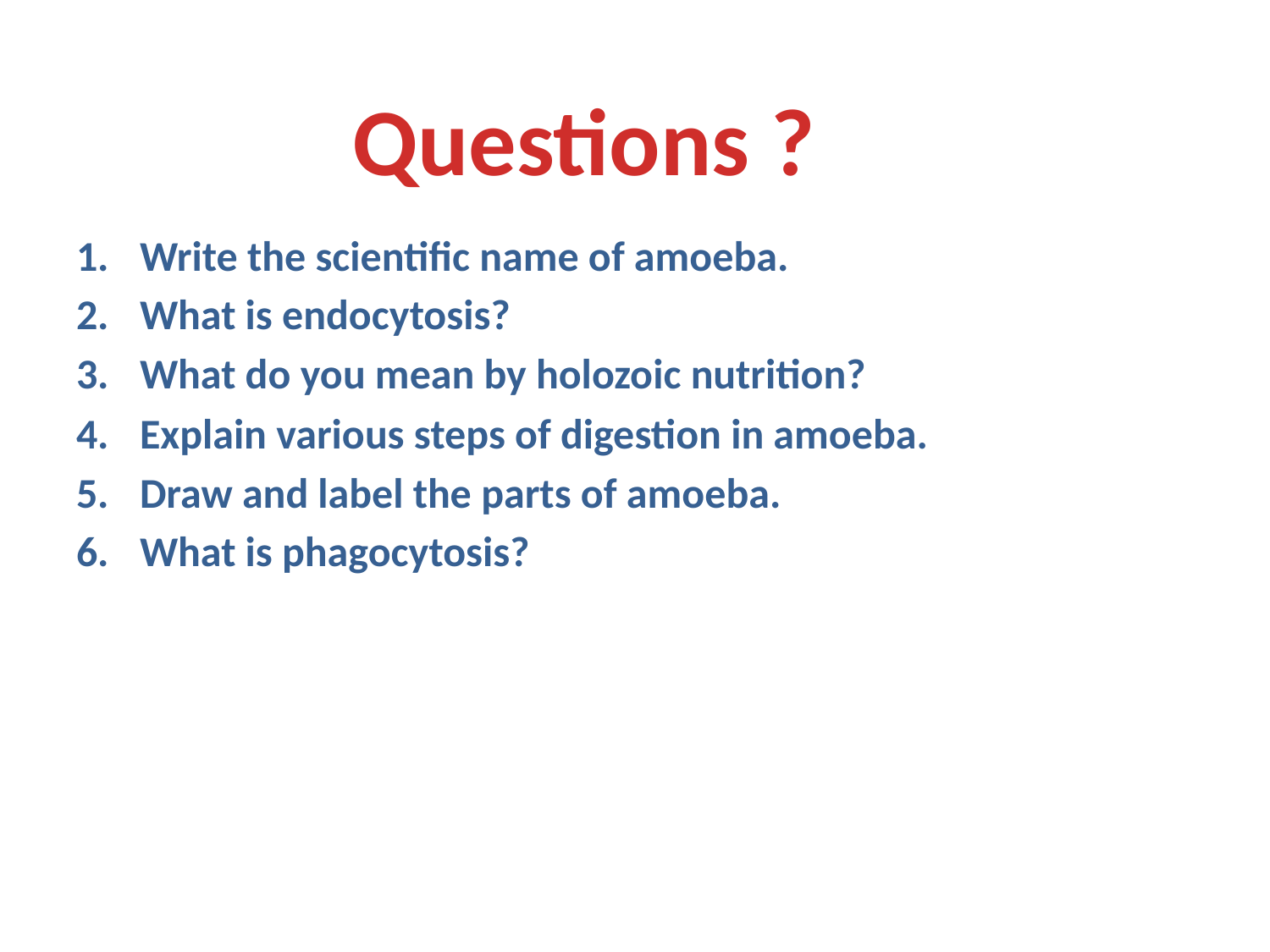

Questions ?
Write the scientific name of amoeba.
What is endocytosis?
What do you mean by holozoic nutrition?
Explain various steps of digestion in amoeba.
Draw and label the parts of amoeba.
What is phagocytosis?